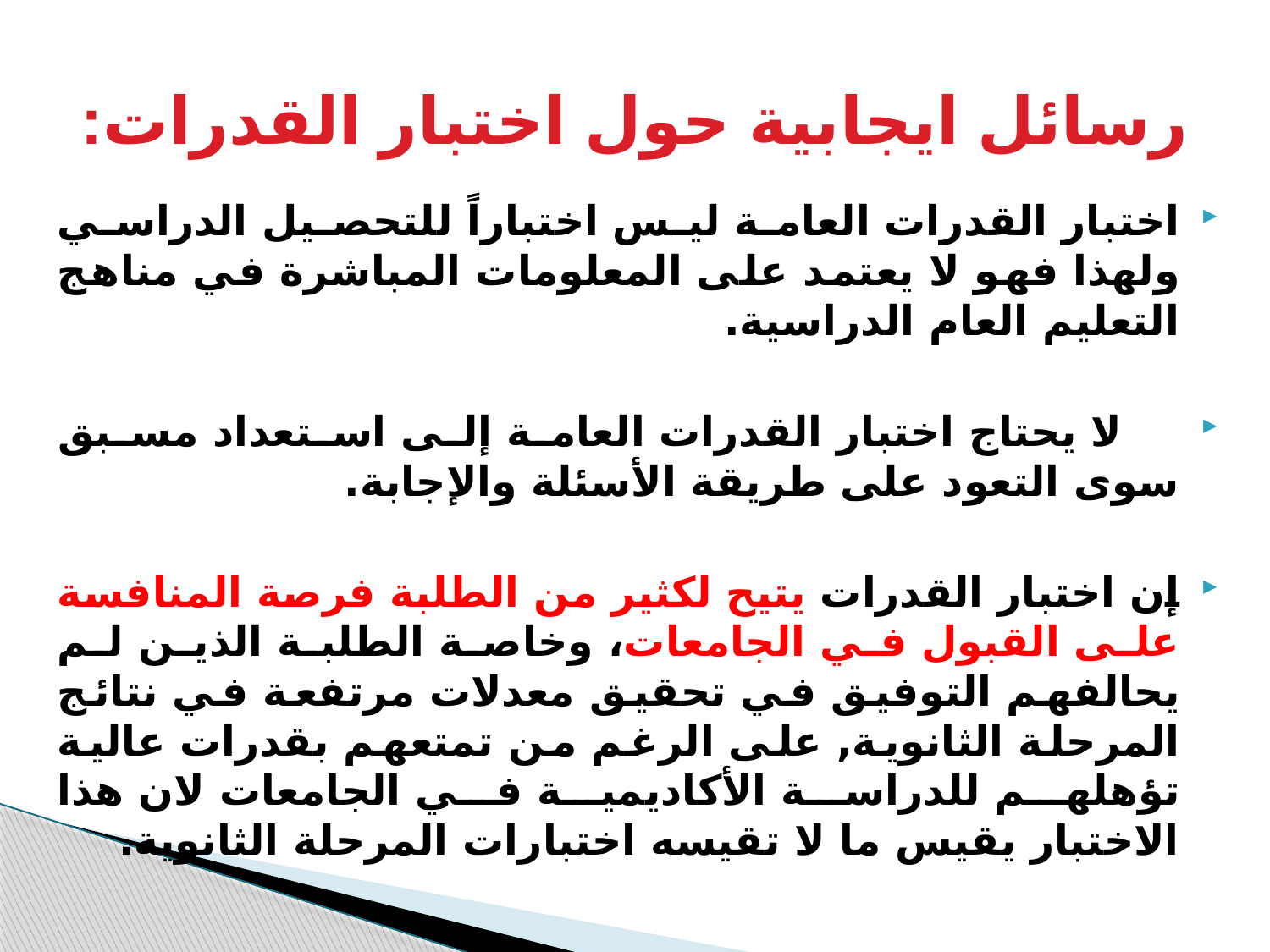

# رسائل ايجابية حول اختبار القدرات:
اختبار القدرات العامة ليس اختباراً للتحصيل الدراسي ولهذا فهو لا يعتمد على المعلومات المباشرة في مناهج التعليم العام الدراسية.

    لا يحتاج اختبار القدرات العامة إلى استعداد مسبق سوى التعود على طريقة الأسئلة والإجابة.

إن اختبار القدرات يتيح لكثير من الطلبة فرصة المنافسة على القبول في الجامعات، وخاصة الطلبة الذين لم يحالفهم التوفيق في تحقيق معدلات مرتفعة في نتائج المرحلة الثانوية, على الرغم من تمتعهم بقدرات عالية تؤهلهم للدراسة الأكاديمية في الجامعات لان هذا الاختبار يقيس ما لا تقيسه اختبارات المرحلة الثانوية.